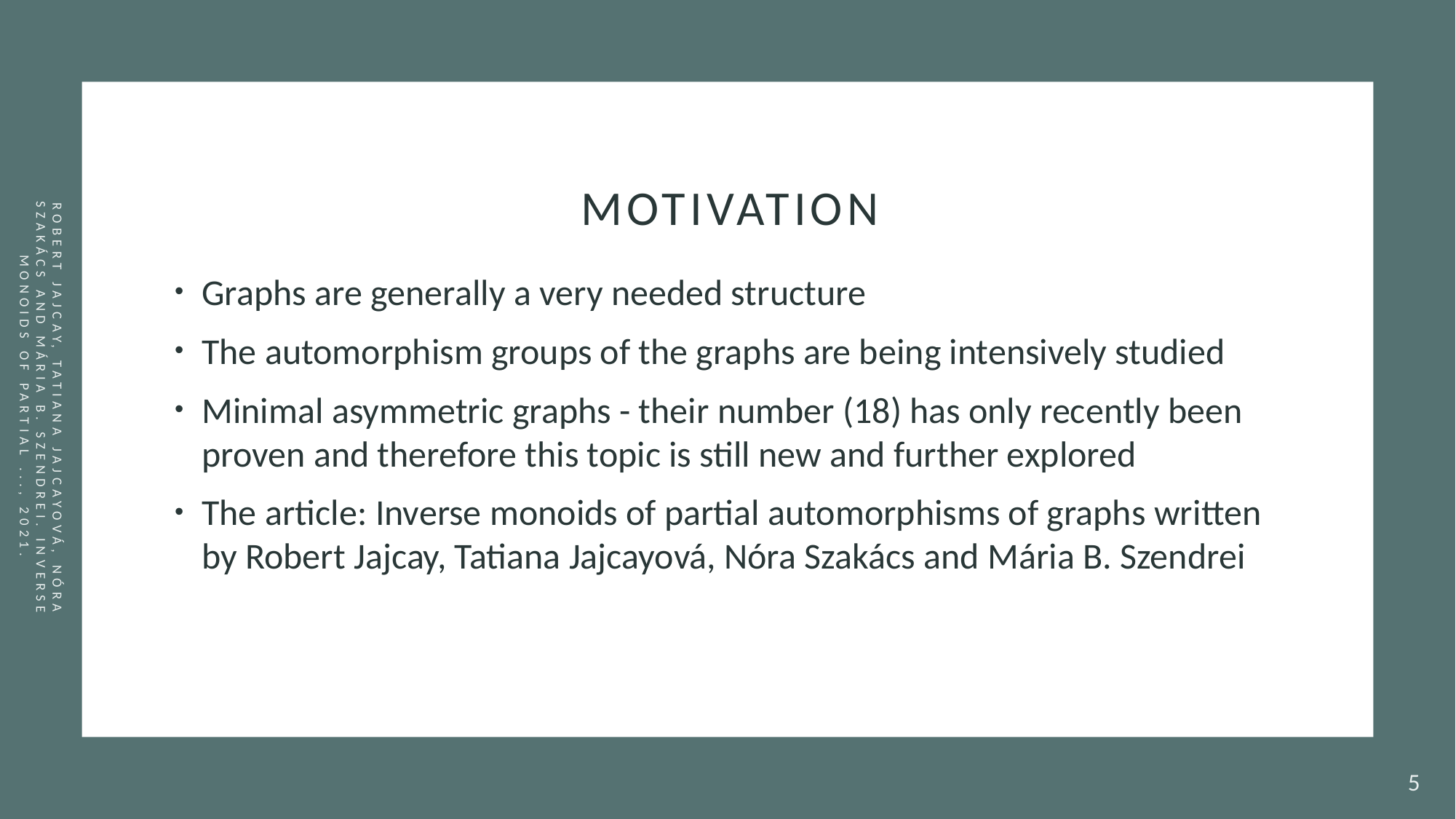

# Motivation
Graphs are generally a very needed structure
The automorphism groups of the graphs are being intensively studied
Minimal asymmetric graphs - their number (18) has only recently been proven and therefore this topic is still new and further explored
The article: Inverse monoids of partial automorphisms of graphs written by Robert Jajcay, Tatiana Jajcayová, Nóra Szakács and Mária B. Szendrei
Robert Jajcay, Tatiana Jajcayová, Nóra Szakács and Mária B. Szendrei. Inverse monoids of partial ..., 2021.
5